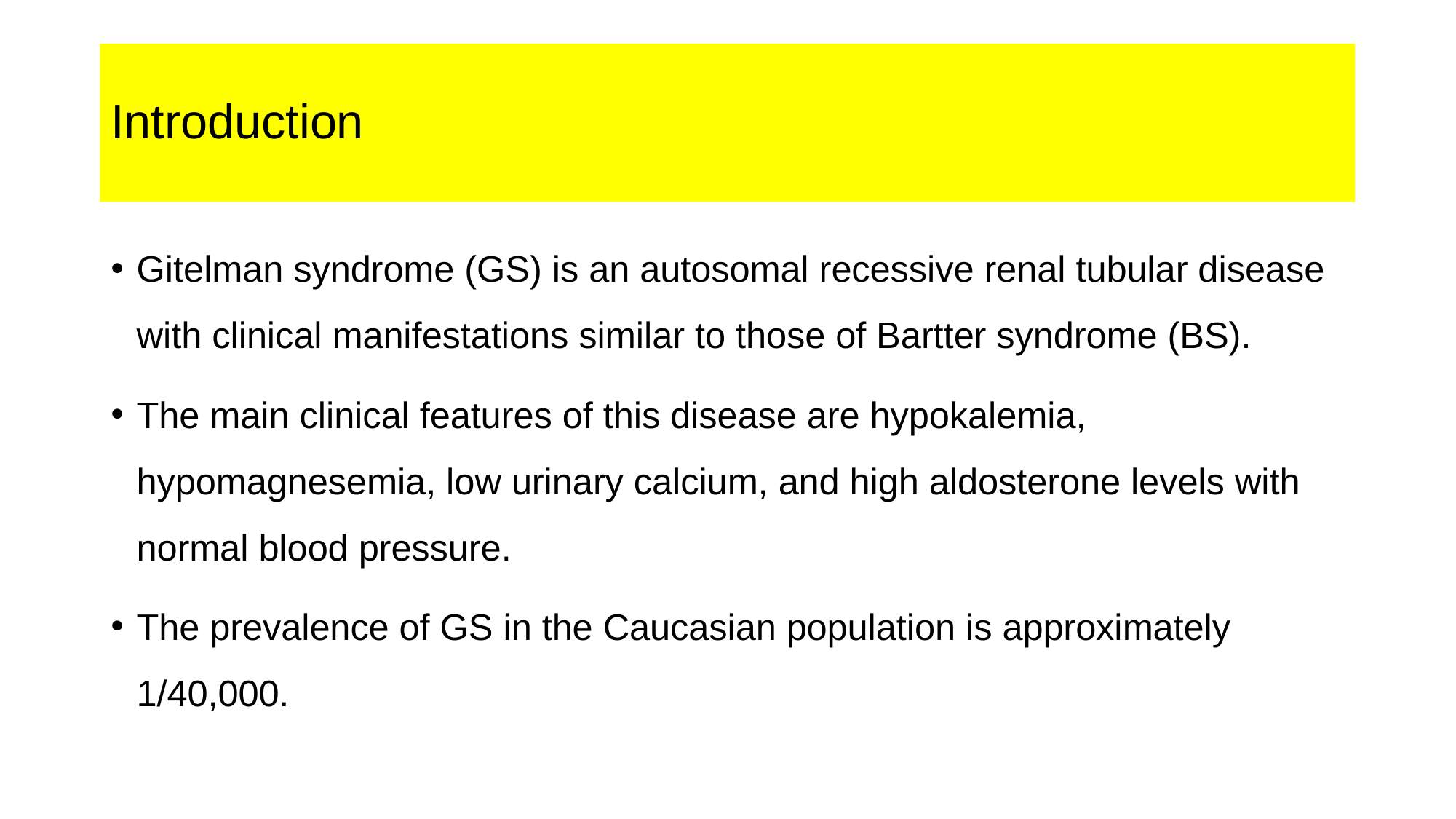

# Introduction
Gitelman syndrome (GS) is an autosomal recessive renal tubular disease with clinical manifestations similar to those of Bartter syndrome (BS).
The main clinical features of this disease are hypokalemia, hypomagnesemia, low urinary calcium, and high aldosterone levels with normal blood pressure.
The prevalence of GS in the Caucasian population is approximately 1/40,000.